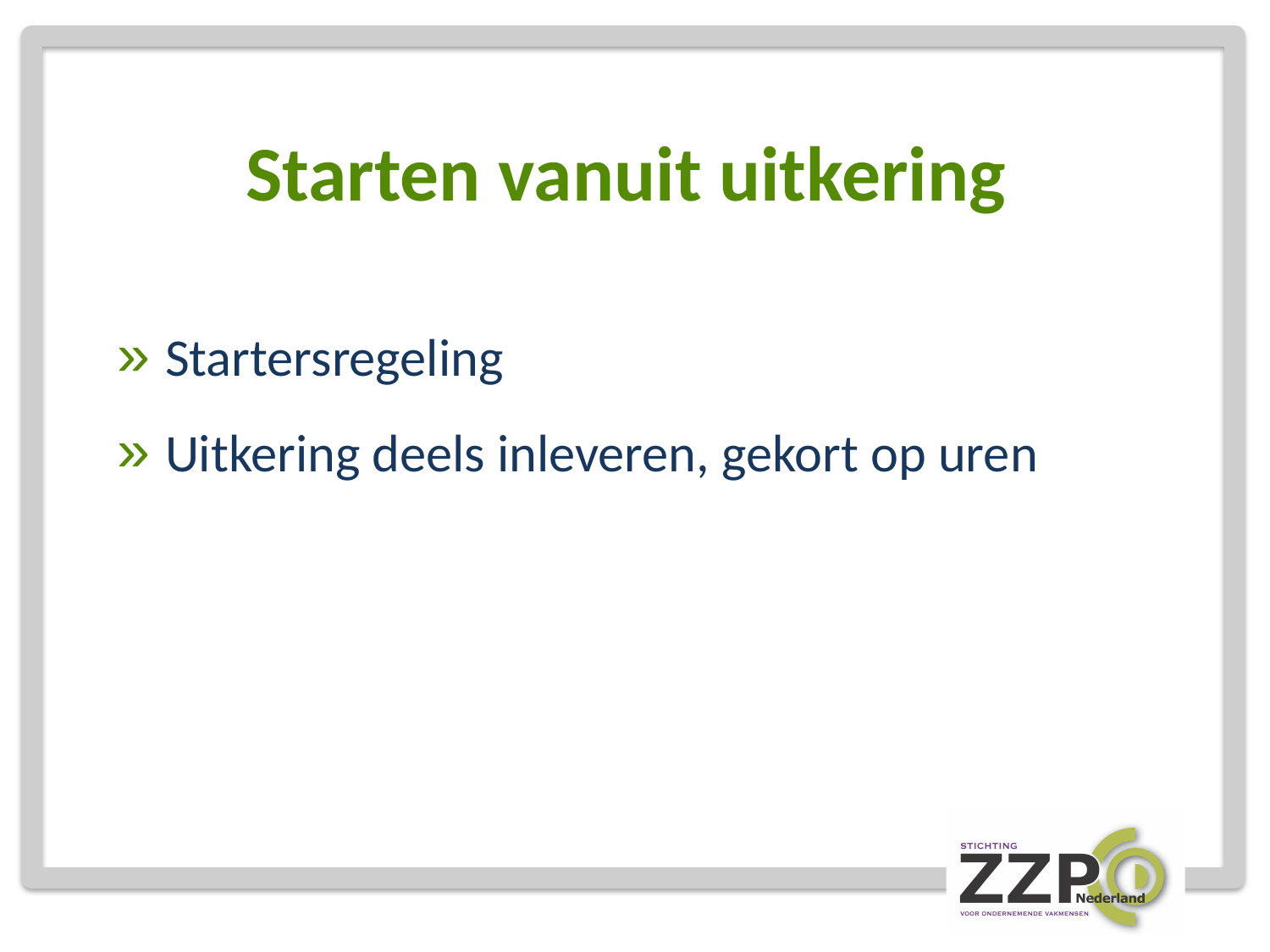

# Starten vanuit uitkering
Startersregeling
Uitkering deels inleveren, gekort op uren